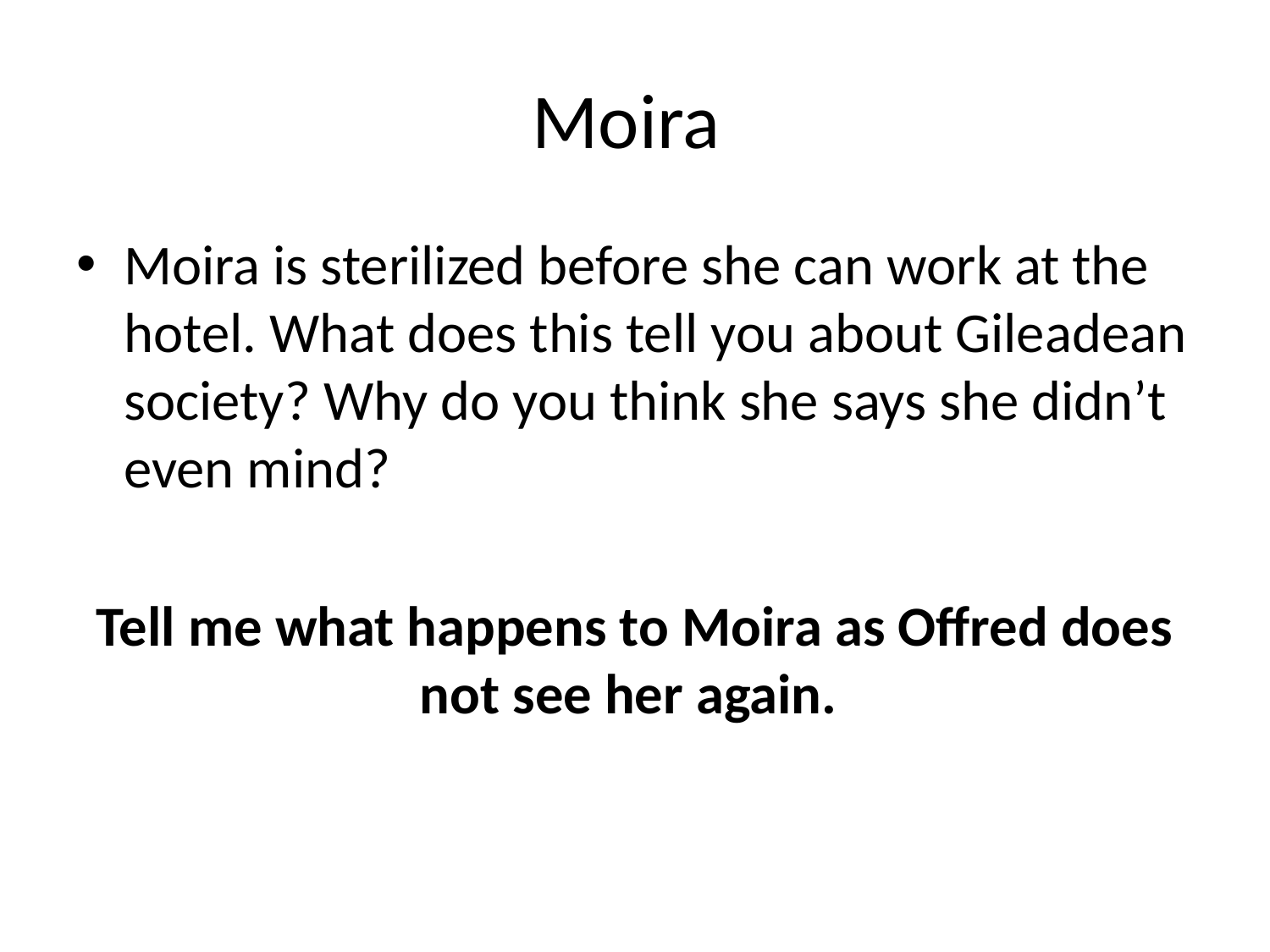

# Moira
Moira is sterilized before she can work at the hotel. What does this tell you about Gileadean society? Why do you think she says she didn’t even mind?

Tell me what happens to Moira as Offred does not see her again.